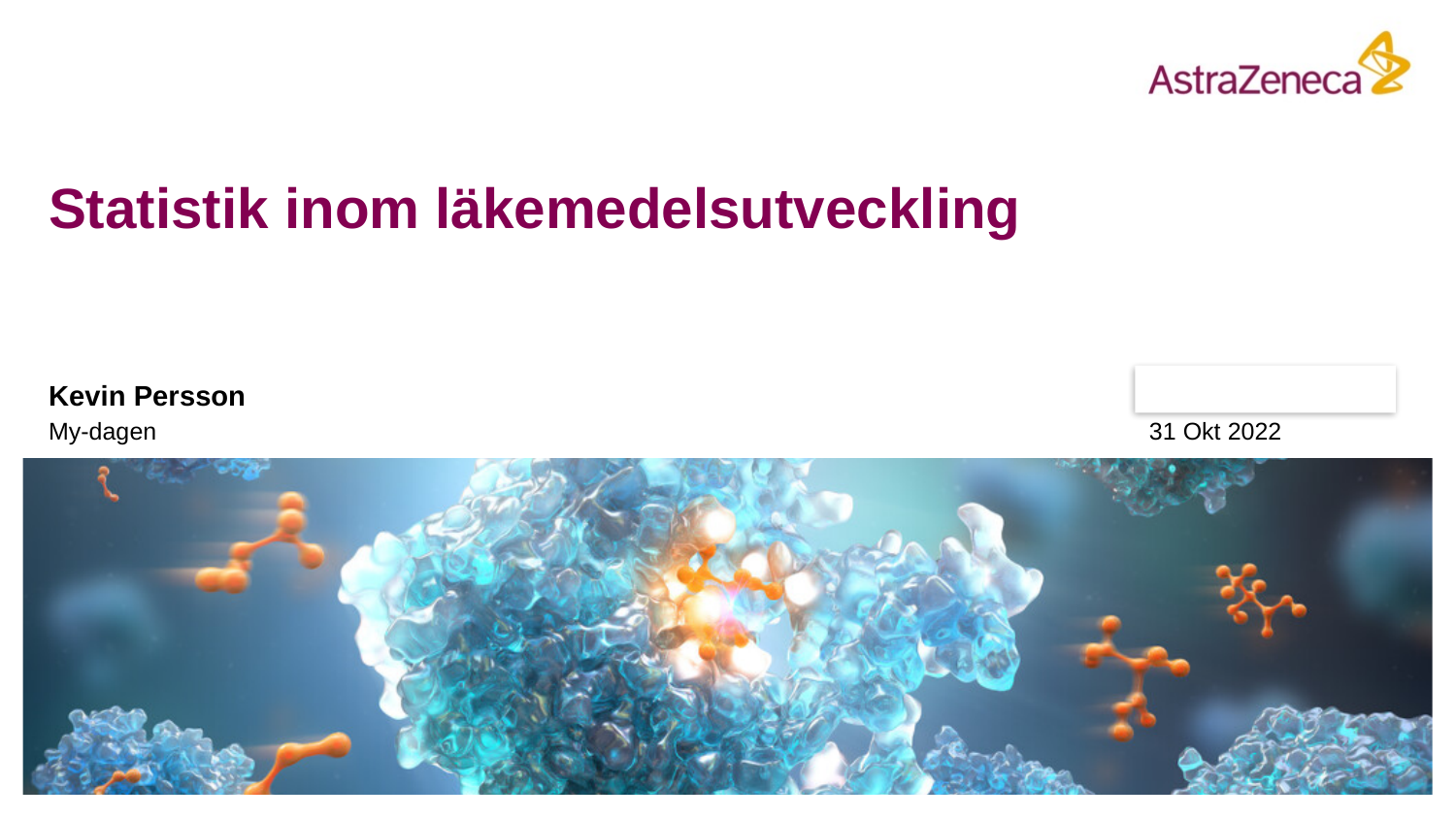

# Statistik inom läkemedelsutveckling

Kevin Persson
Strictly Confidential
My-dagen
31 Okt 2022